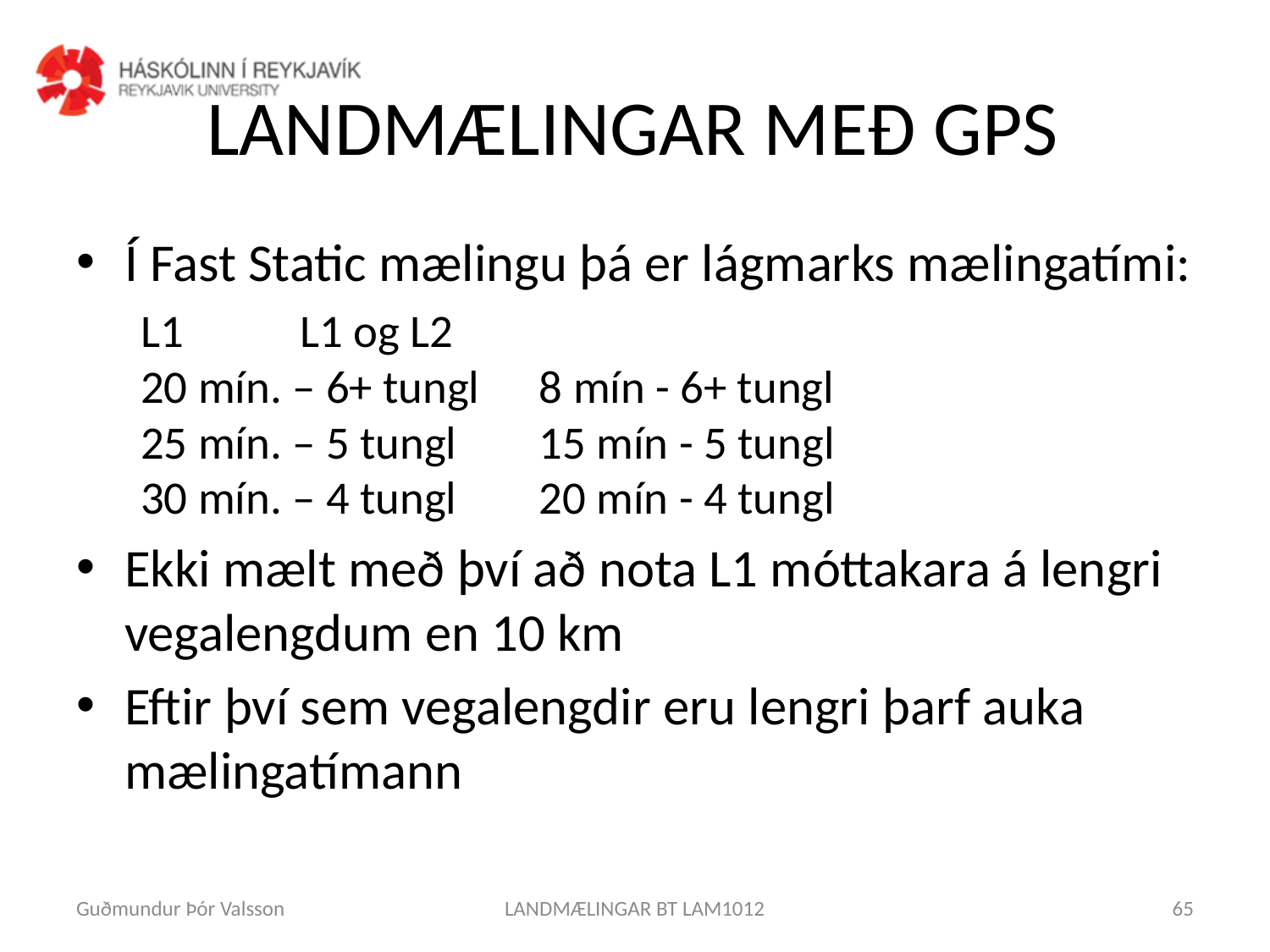

# LANDMÆLINGAR MEÐ GPS
Í Fast Static mælingu þá er lágmarks mælingatími:
L1				L1 og L2
20 mín. – 6+ tungl	8 mín - 6+ tungl
25 mín. – 5 tungl		15 mín - 5 tungl
30 mín. – 4 tungl		20 mín - 4 tungl
Ekki mælt með því að nota L1 móttakara á lengri vegalengdum en 10 km
Eftir því sem vegalengdir eru lengri þarf auka mælingatímann
Guðmundur Þór Valsson
LANDMÆLINGAR BT LAM1012
65